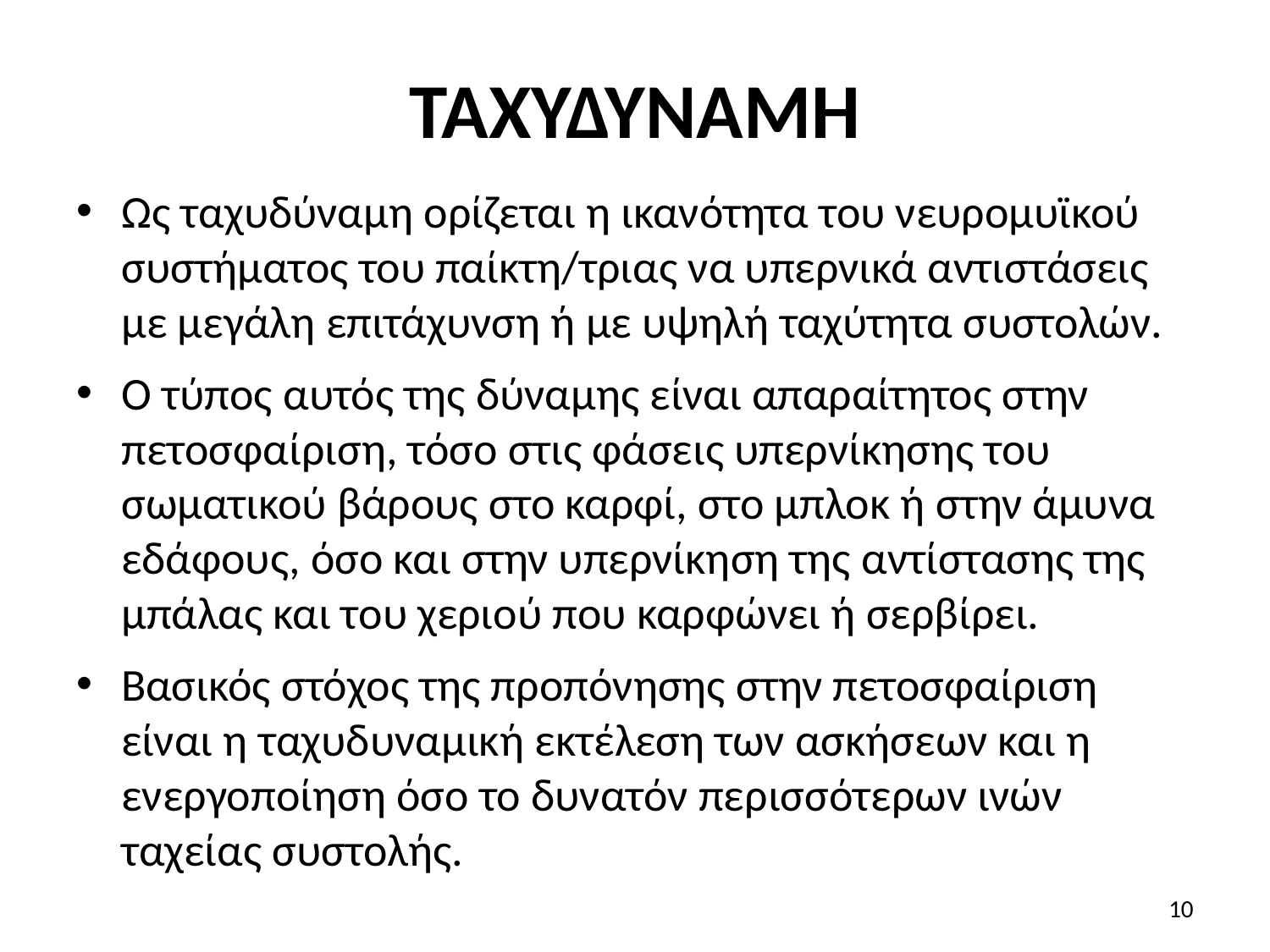

# ΤΑΧΥΔΥΝΑΜΗ
Ως ταχυδύναμη ορίζεται η ικανότητα του νευρομυϊκού συστήματος του παίκτη/τριας να υπερνικά αντιστάσεις με μεγάλη επιτάχυνση ή με υψηλή ταχύτητα συστολών.
Ο τύπος αυτός της δύναμης είναι απαραίτητος στην πετοσφαίριση, τόσο στις φάσεις υπερνίκησης του σωματικού βάρους στο καρφί, στο μπλοκ ή στην άμυνα εδάφους, όσο και στην υπερνίκηση της αντίστασης της μπάλας και του χεριού που καρφώνει ή σερβίρει.
Βασικός στόχος της προπόνησης στην πετοσφαίριση είναι η ταχυδυναμική εκτέλεση των ασκήσεων και η ενεργοποίηση όσο το δυνατόν περισσότερων ινών ταχείας συστολής.
10